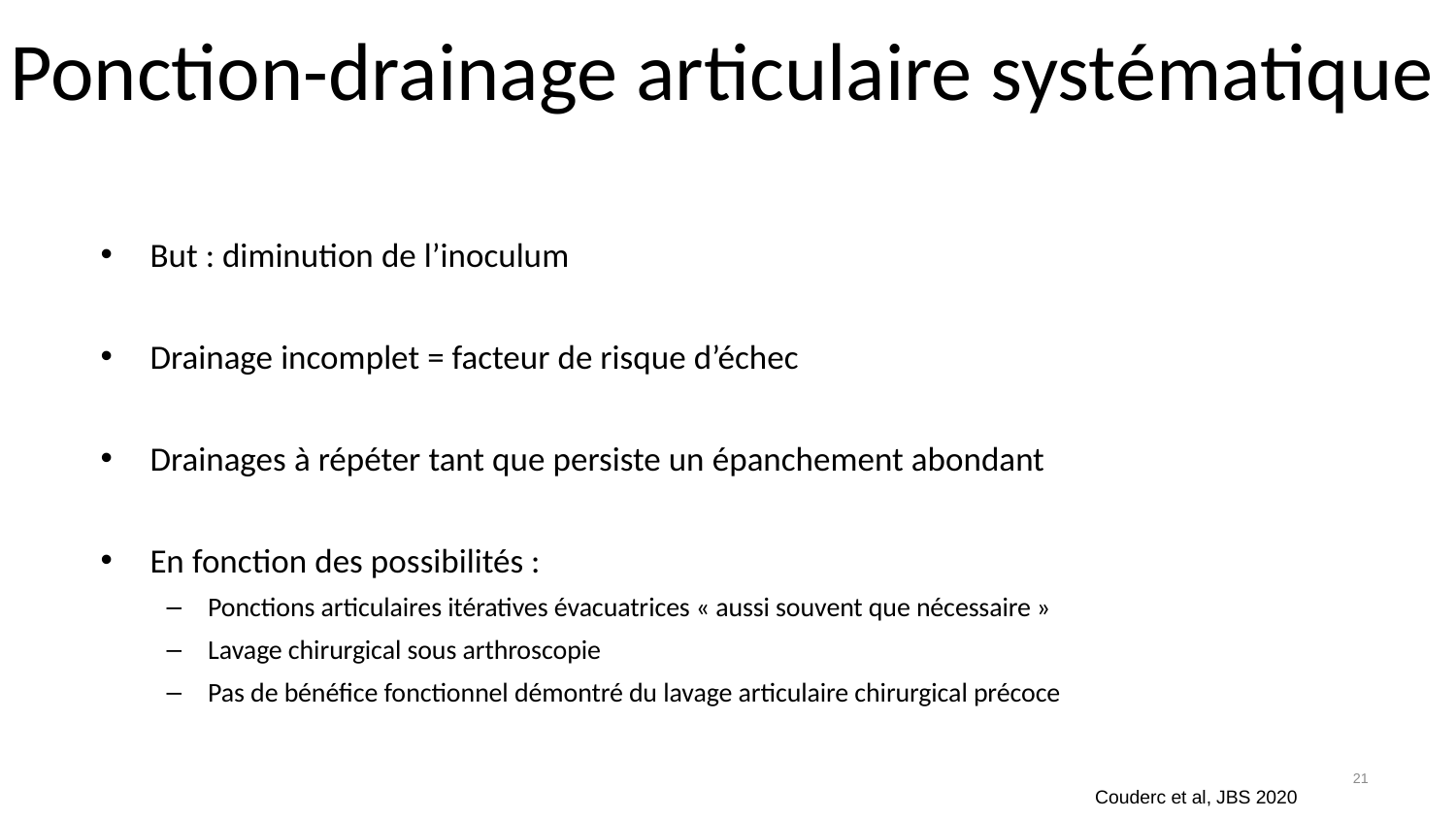

# Ponction-drainage articulaire systématique
But : diminution de l’inoculum

Drainage incomplet = facteur de risque d’échec

Drainages à répéter tant que persiste un épanchement abondant

En fonction des possibilités :
Ponctions articulaires itératives évacuatrices « aussi souvent que nécessaire »
Lavage chirurgical sous arthroscopie
Pas de bénéfice fonctionnel démontré du lavage articulaire chirurgical précoce

21
Couderc et al, JBS 2020